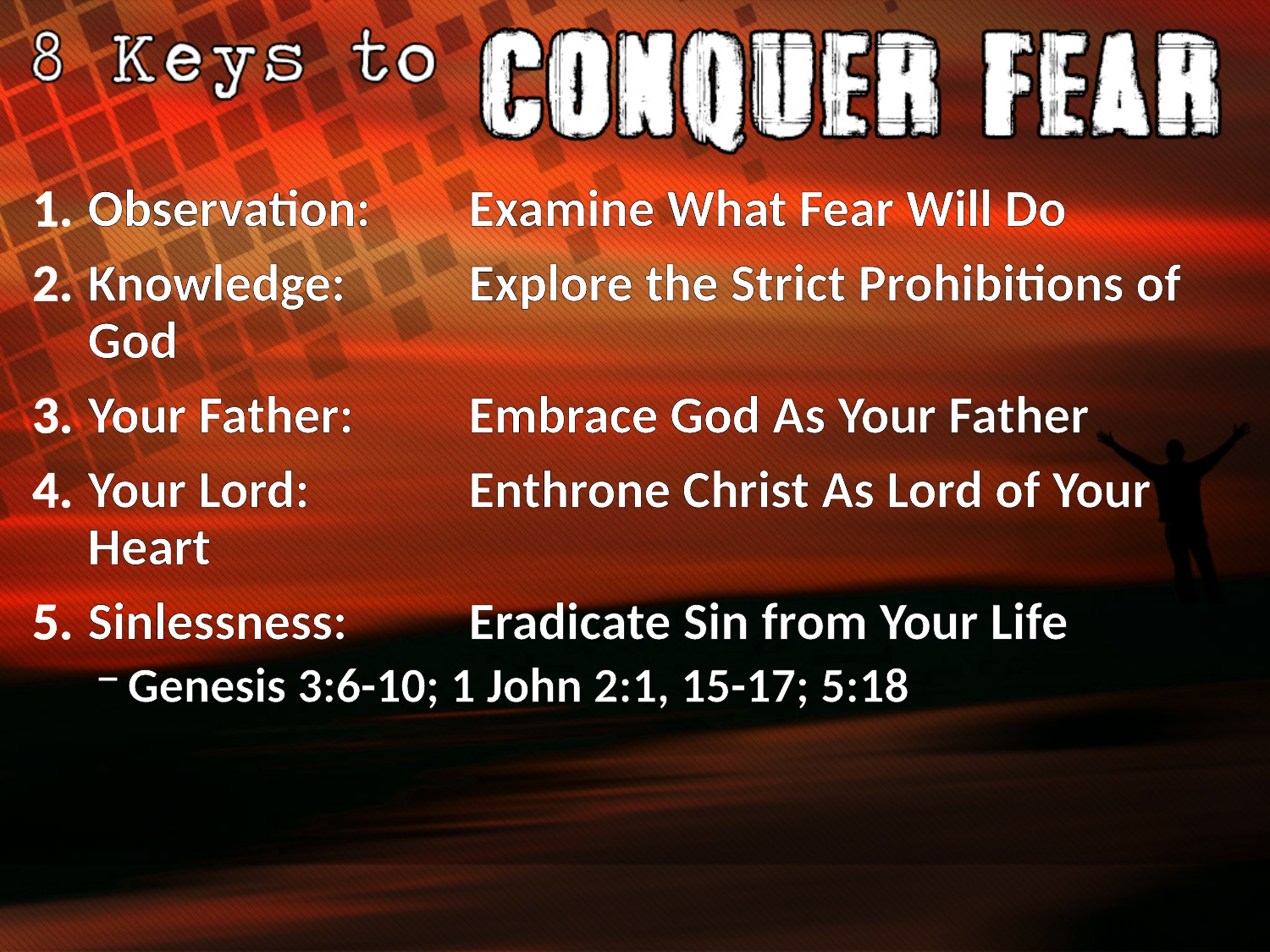

Observation: 	Examine What Fear Will Do
Knowledge: 	Explore the Strict Prohibitions of God
Your Father: 	Embrace God As Your Father
Your Lord: 	Enthrone Christ As Lord of Your Heart
Sinlessness: 	Eradicate Sin from Your Life
Genesis 3:6-10; 1 John 2:1, 15-17; 5:18